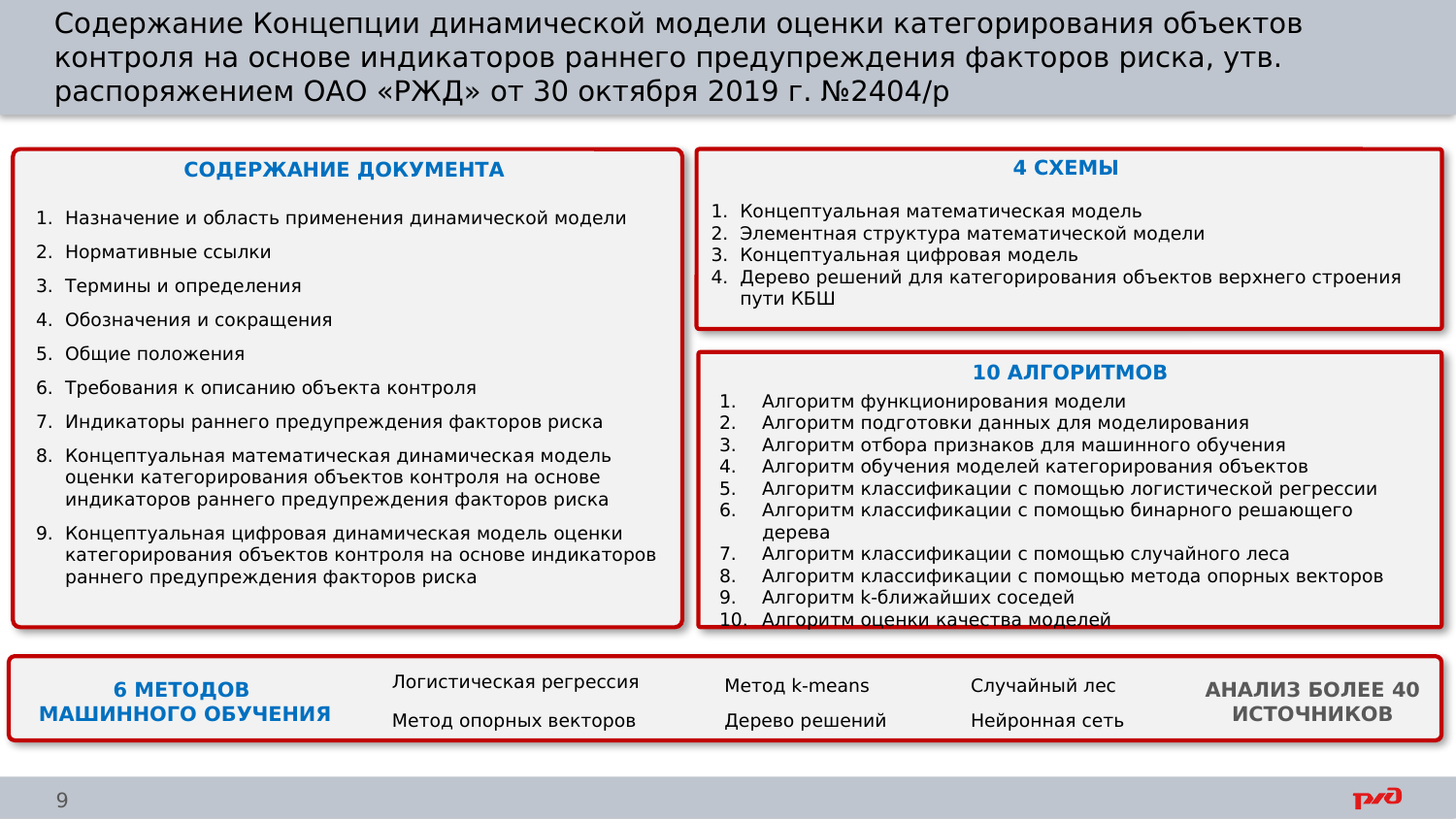

Содержание Концепции динамической модели оценки категорирования объектов контроля на основе индикаторов раннего предупреждения факторов риска, утв. распоряжением ОАО «РЖД» от 30 октября 2019 г. №2404/р
4 СХЕМЫ

Концептуальная математическая модель
Элементная структура математической модели
Концептуальная цифровая модель
Дерево решений для категорирования объектов верхнего строения пути КБШ
СОДЕРЖАНИЕ ДОКУМЕНТА
Назначение и область применения динамической модели
Нормативные ссылки
Термины и определения
Обозначения и сокращения
Общие положения
Требования к описанию объекта контроля
Индикаторы раннего предупреждения факторов риска
Концептуальная математическая динамическая модель оценки категорирования объектов контроля на основе индикаторов раннего предупреждения факторов риска
Концептуальная цифровая динамическая модель оценки категорирования объектов контроля на основе индикаторов раннего предупреждения факторов риска
10 АЛГОРИТМОВ
Алгоритм функционирования модели
Алгоритм подготовки данных для моделирования
Алгоритм отбора признаков для машинного обучения
Алгоритм обучения моделей категорирования объектов
Алгоритм классификации с помощью логистической регрессии
Алгоритм классификации с помощью бинарного решающего дерева
Алгоритм классификации с помощью случайного леса
Алгоритм классификации с помощью метода опорных векторов
Алгоритм k-ближайших соседей
Алгоритм оценки качества моделей

6 МЕТОДОВ
МАШИННОГО ОБУЧЕНИЯ
Логистическая регрессия
АНАЛИЗ БОЛЕЕ 40 ИСТОЧНИКОВ
Метод k-means
Случайный лес
Метод опорных векторов
Дерево решений
Нейронная сеть